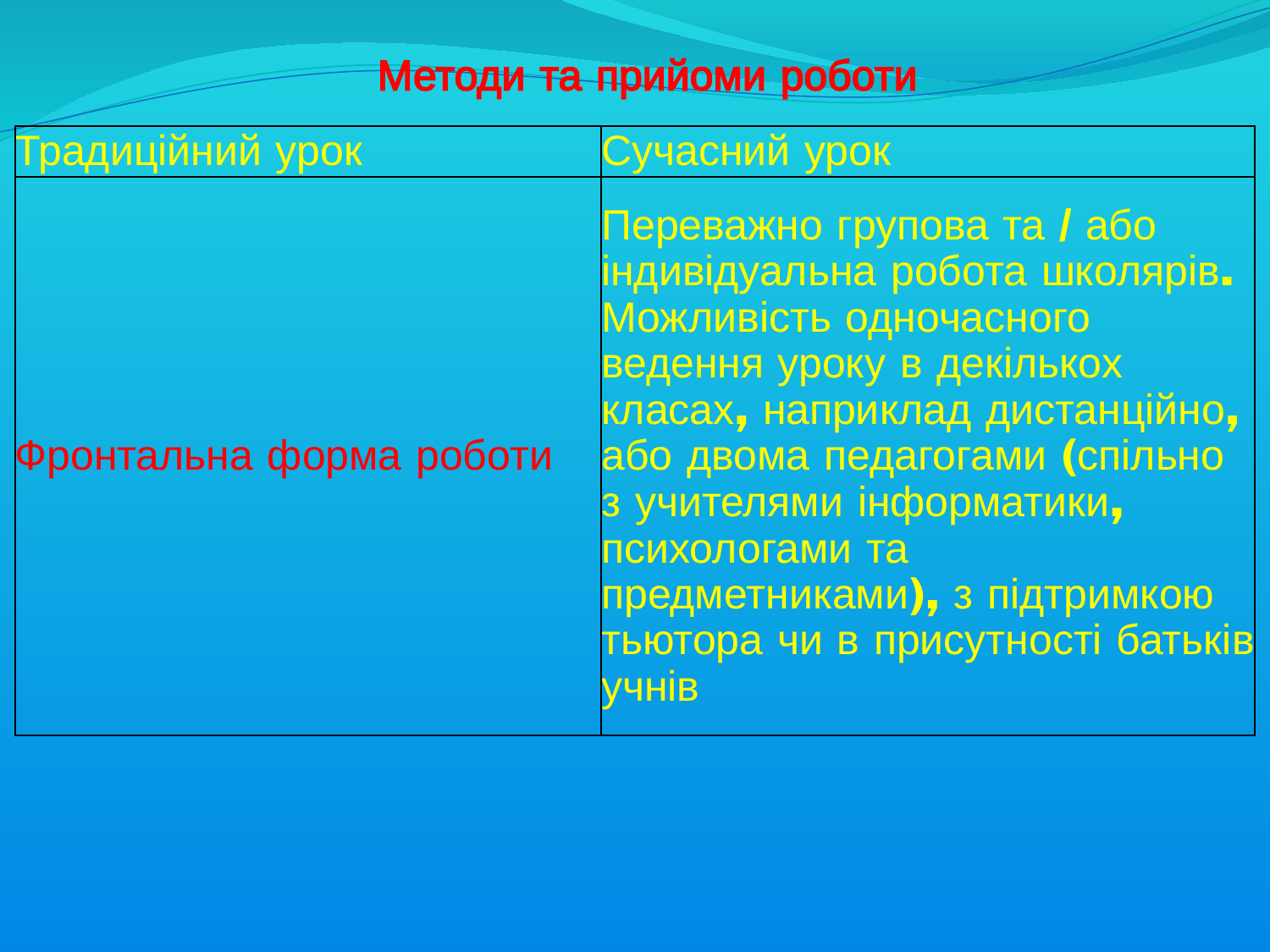

Методи та прийоми роботи
| Традиційний урок | Сучасний урок |
| --- | --- |
| Фронтальна форма роботи | Переважно групова та / або індивідуальна робота школярів. Можливість одночасного ведення уроку в декількох класах, наприклад дистанційно, або двома педагогами (спільно з учителями інформатики, психологами та предметниками), з підтримкою тьютора чи в присутності батьків учнів |